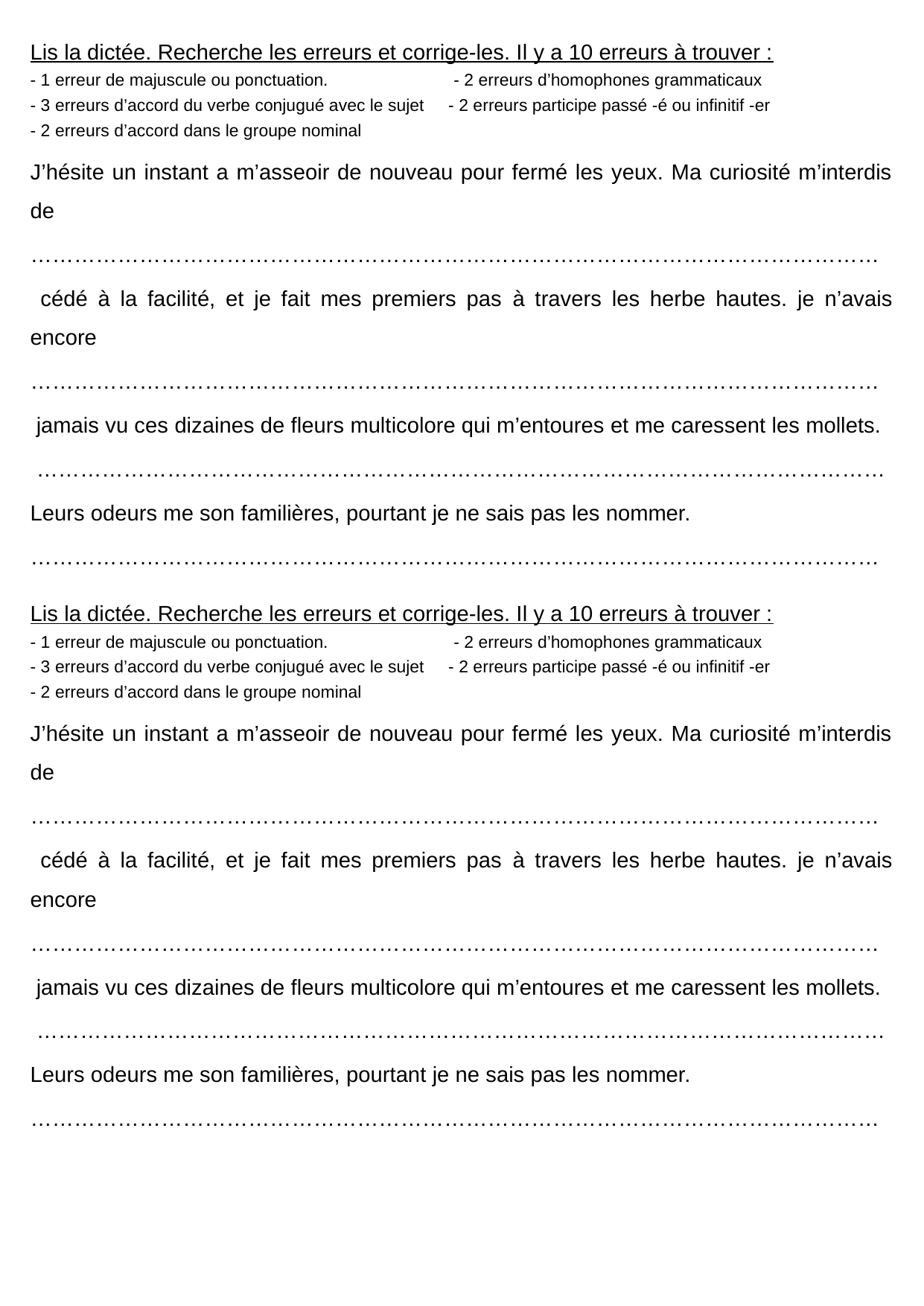

Lis la dictée. Recherche les erreurs et corrige-les. Il y a 10 erreurs à trouver :
- 1 erreur de majuscule ou ponctuation.                          - 2 erreurs d’homophones grammaticaux
- 3 erreurs d’accord du verbe conjugué avec le sujet     - 2 erreurs participe passé -é ou infinitif -er
- 2 erreurs d’accord dans le groupe nominal
J’hésite un instant a m’asseoir de nouveau pour fermé les yeux. Ma curiosité m’interdis de
………………………………………………………………………………………………………
 cédé à la facilité, et je fait mes premiers pas à travers les herbe hautes. je n’avais encore
………………………………………………………………………………………………………
 jamais vu ces dizaines de fleurs multicolore qui m’entoures et me caressent les mollets.
 ………………………………………………………………………………………………………
Leurs odeurs me son familières, pourtant je ne sais pas les nommer.
………………………………………………………………………………………………………
Lis la dictée. Recherche les erreurs et corrige-les. Il y a 10 erreurs à trouver :
- 1 erreur de majuscule ou ponctuation.                          - 2 erreurs d’homophones grammaticaux
- 3 erreurs d’accord du verbe conjugué avec le sujet     - 2 erreurs participe passé -é ou infinitif -er
- 2 erreurs d’accord dans le groupe nominal
J’hésite un instant a m’asseoir de nouveau pour fermé les yeux. Ma curiosité m’interdis de
………………………………………………………………………………………………………
 cédé à la facilité, et je fait mes premiers pas à travers les herbe hautes. je n’avais encore
………………………………………………………………………………………………………
 jamais vu ces dizaines de fleurs multicolore qui m’entoures et me caressent les mollets.
 ………………………………………………………………………………………………………
Leurs odeurs me son familières, pourtant je ne sais pas les nommer.
………………………………………………………………………………………………………